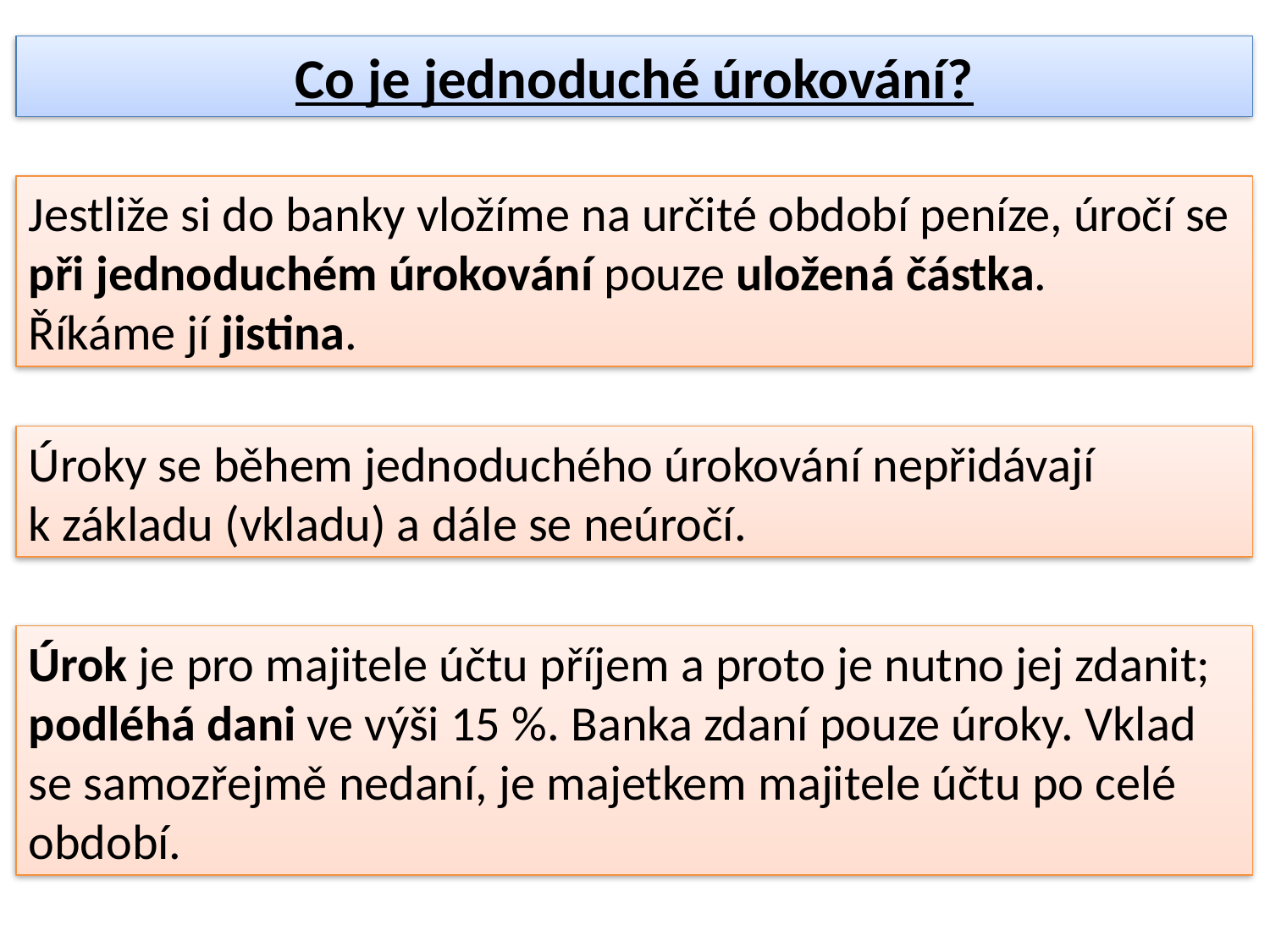

Co je jednoduché úrokování?
Jestliže si do banky vložíme na určité období peníze, úročí se při jednoduchém úrokování pouze uložená částka.
Říkáme jí jistina.
Úroky se během jednoduchého úrokování nepřidávají
k základu (vkladu) a dále se neúročí.
Úrok je pro majitele účtu příjem a proto je nutno jej zdanit;
podléhá dani ve výši 15 %. Banka zdaní pouze úroky. Vklad se samozřejmě nedaní, je majetkem majitele účtu po celé
období.